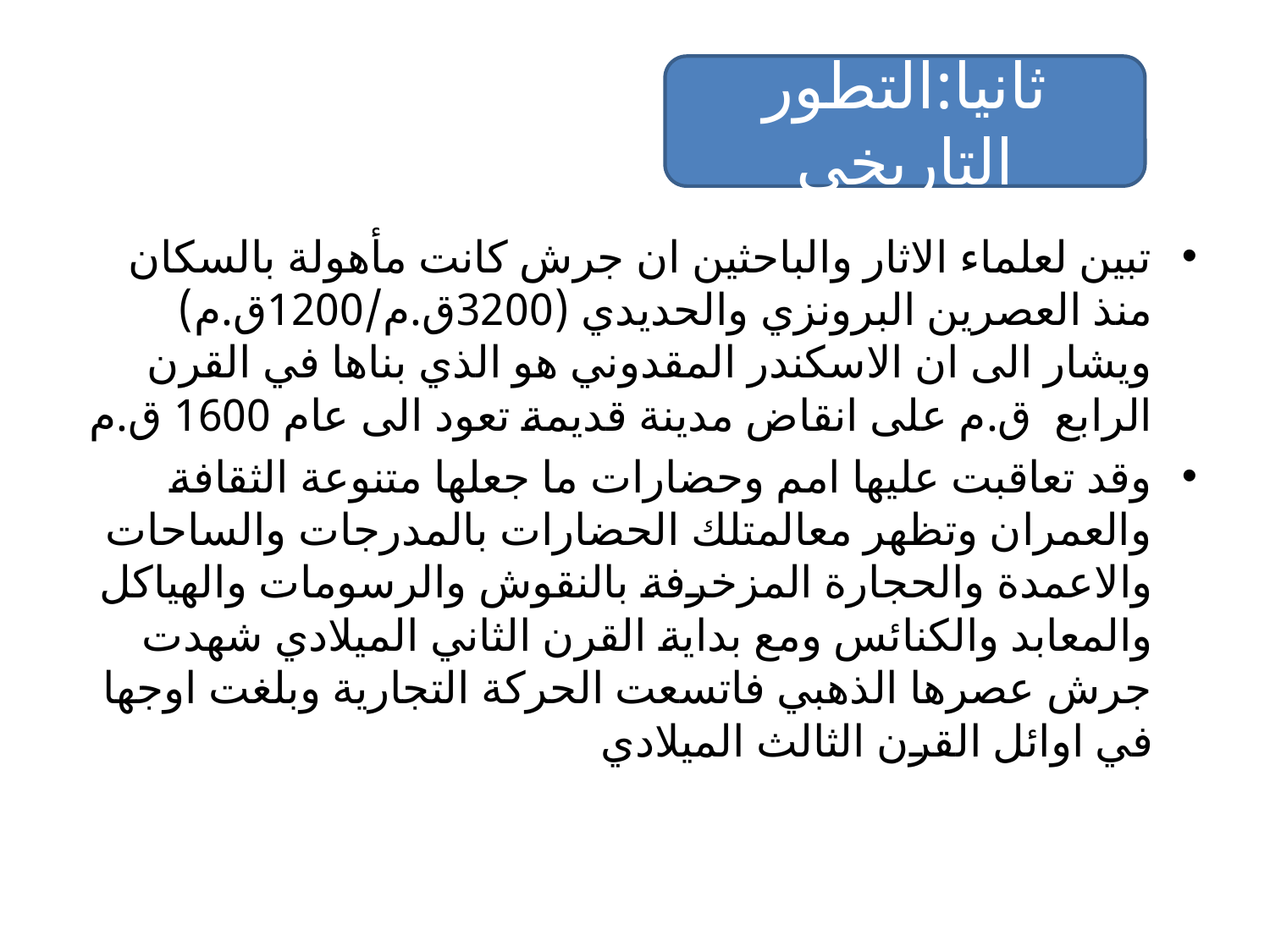

ثانيا:التطور التاريخي
تبين لعلماء الاثار والباحثين ان جرش كانت مأهولة بالسكان منذ العصرين البرونزي والحديدي (3200ق.م/1200ق.م) ويشار الى ان الاسكندر المقدوني هو الذي بناها في القرن الرابع  ق.م على انقاض مدينة قديمة تعود الى عام 1600 ق.م
وقد تعاقبت عليها امم وحضارات ما جعلها متنوعة الثقافة والعمران وتظهر معالمتلك الحضارات بالمدرجات والساحات والاعمدة والحجارة المزخرفة بالنقوش والرسومات والهياكل والمعابد والكنائس ومع بداية القرن الثاني الميلادي شهدت جرش عصرها الذهبي فاتسعت الحركة التجارية وبلغت اوجها في اوائل القرن الثالث الميلادي